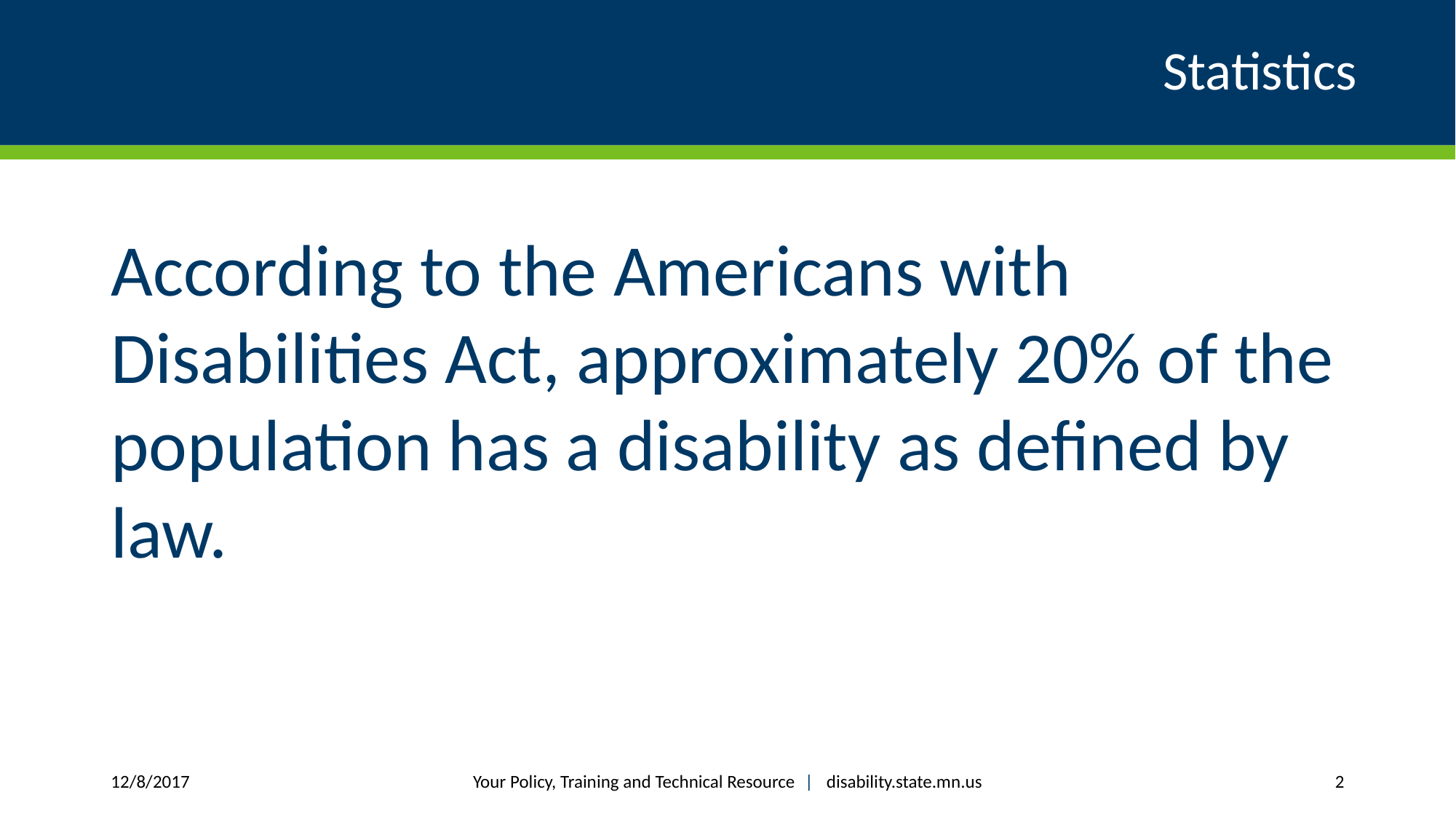

# Statistics
According to the Americans with Disabilities Act, approximately 20% of the population has a disability as defined by law.
Your Policy, Training and Technical Resource |  disability.state.mn.us
12/8/2017
2